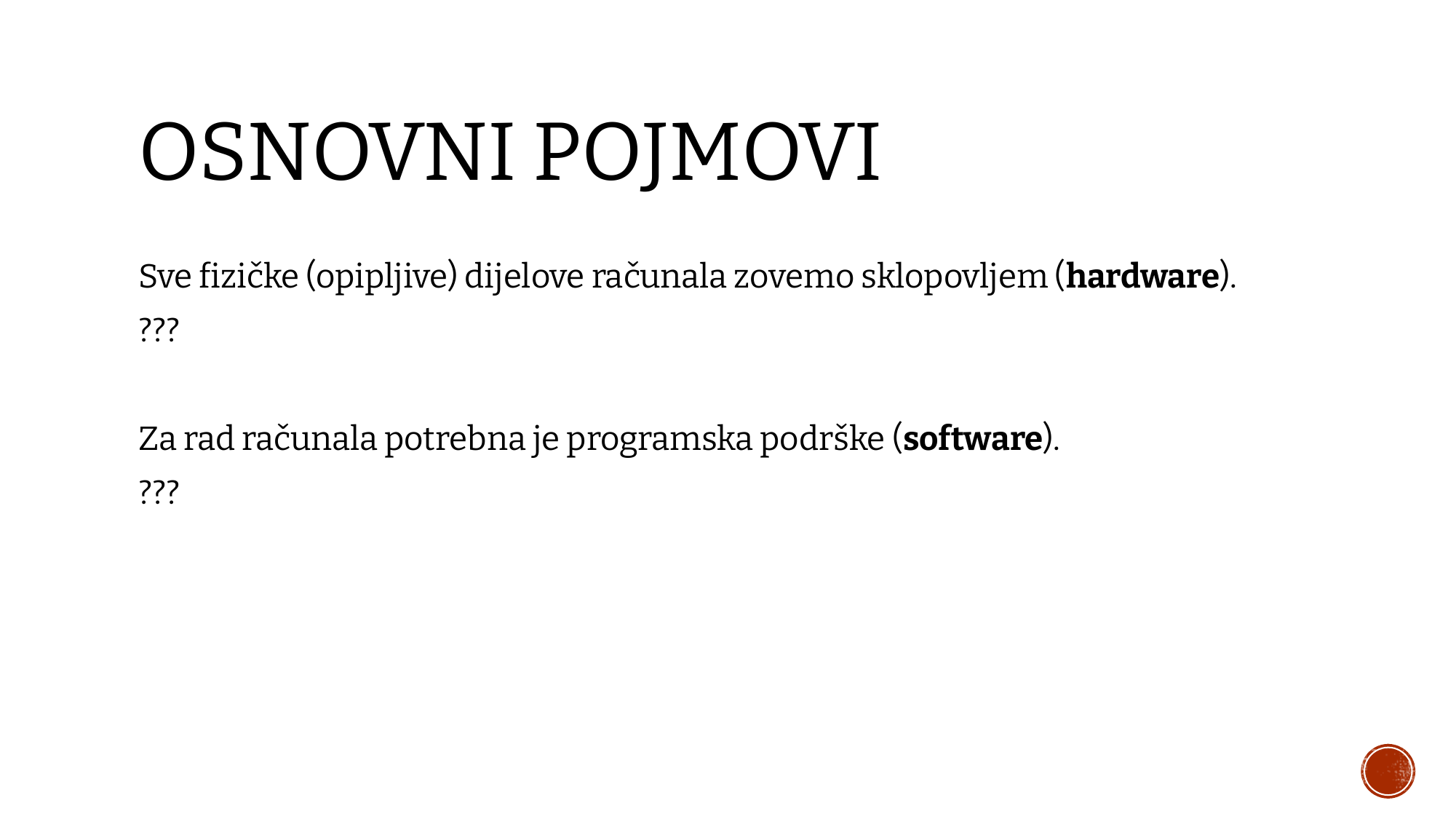

# Osnovni pojmovi
Sve fizičke (opipljive) dijelove računala zovemo sklopovljem (hardware).
???

Za rad računala potrebna je programska podrške (software).
???